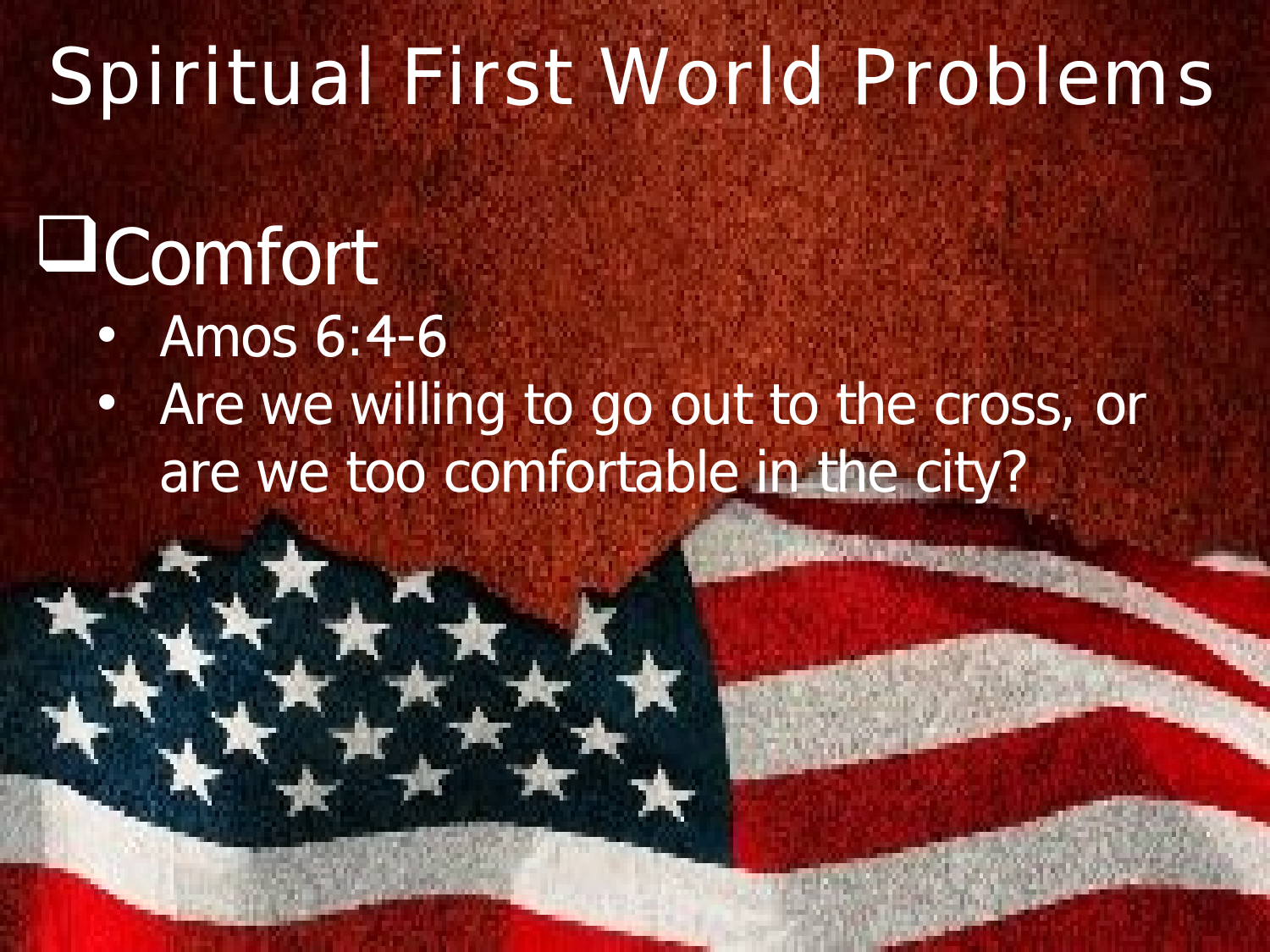

Spiritual First World Problems
Comfort
Amos 6:4-6
Are we willing to go out to the cross, or are we too comfortable in the city?